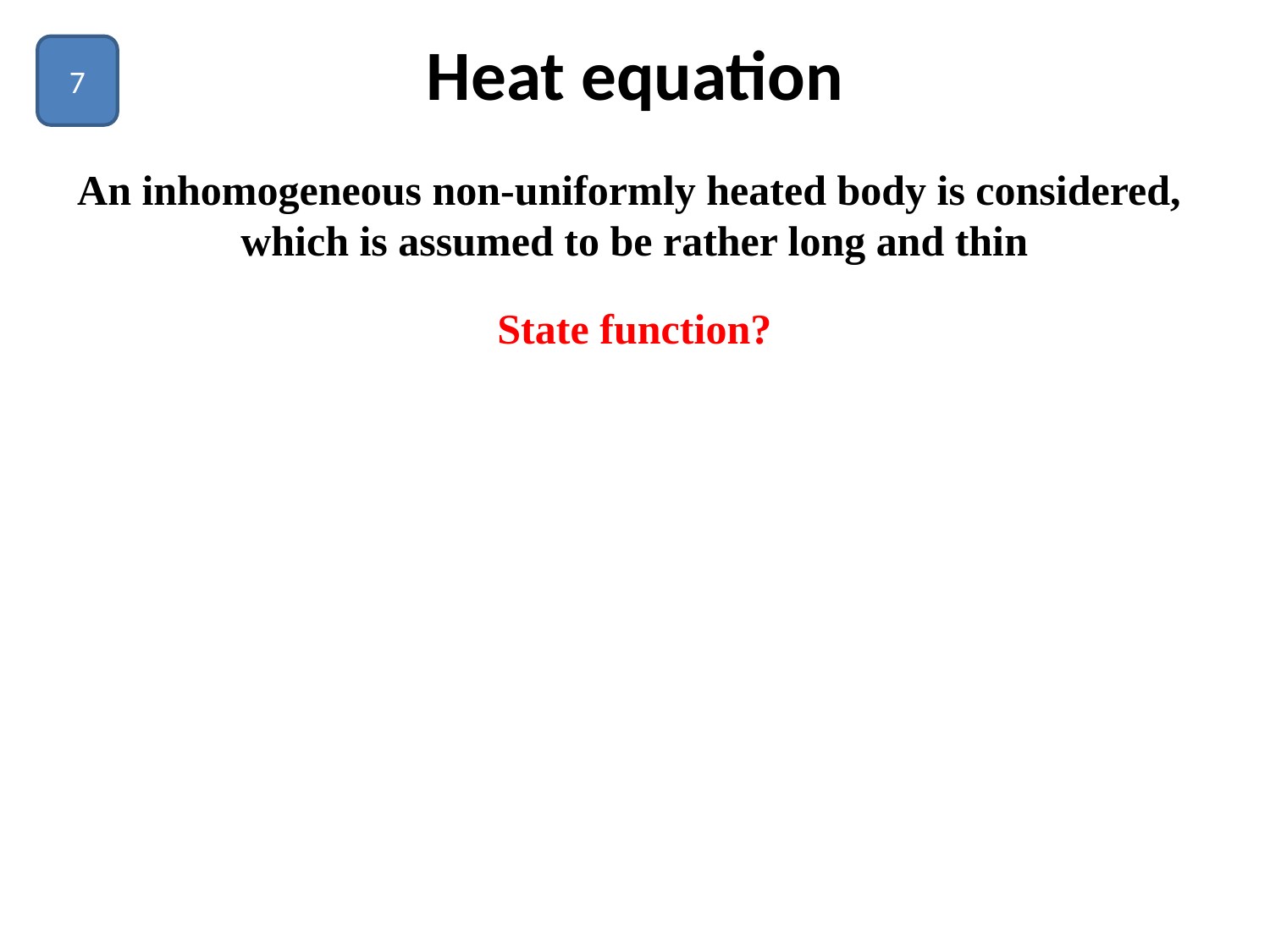

# Heat equation
7
An inhomogeneous non-uniformly heated body is considered,
which is assumed to be rather long and thin

State function?